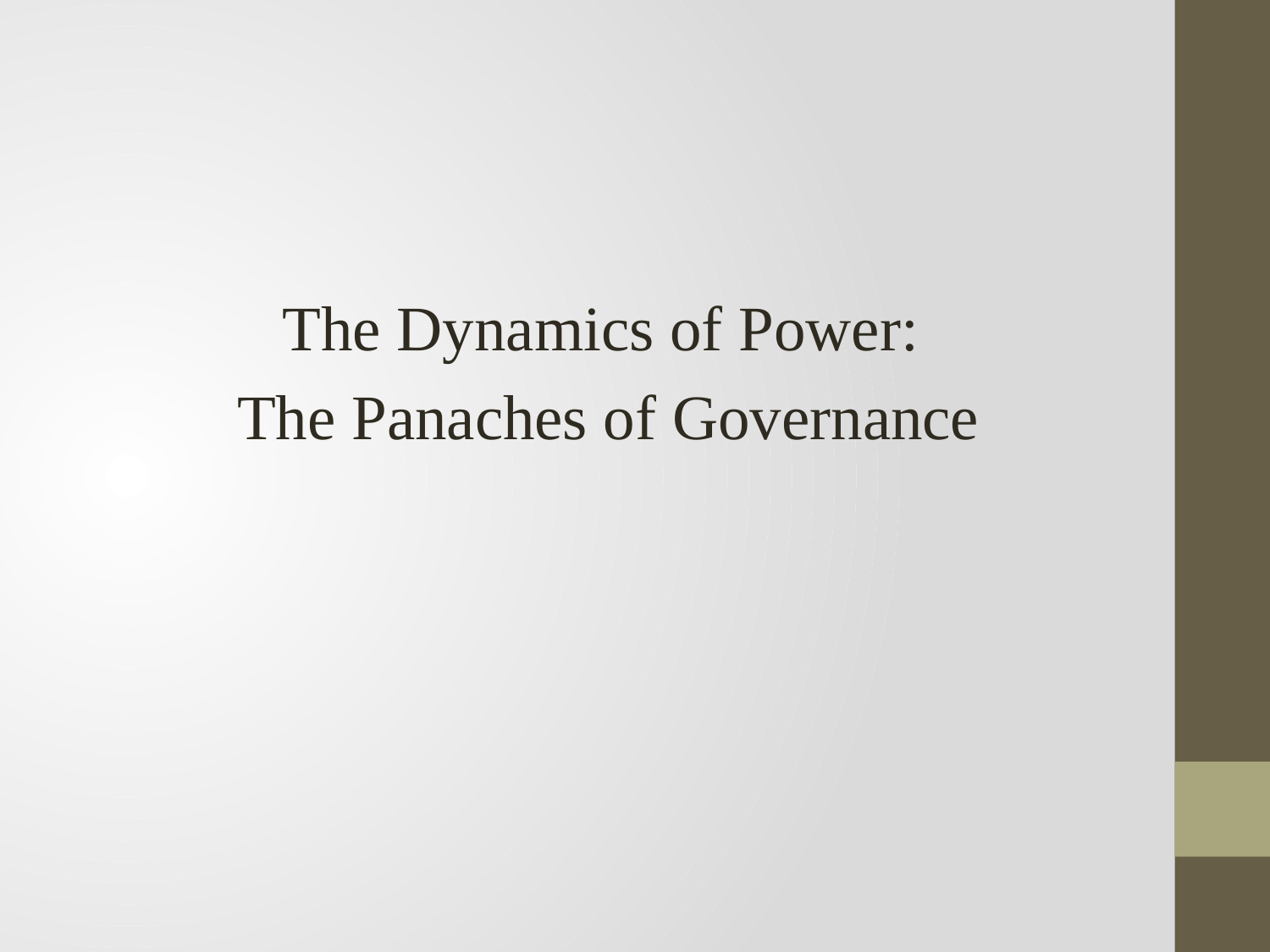

The Dynamics of Power:
 The Panaches of Governance